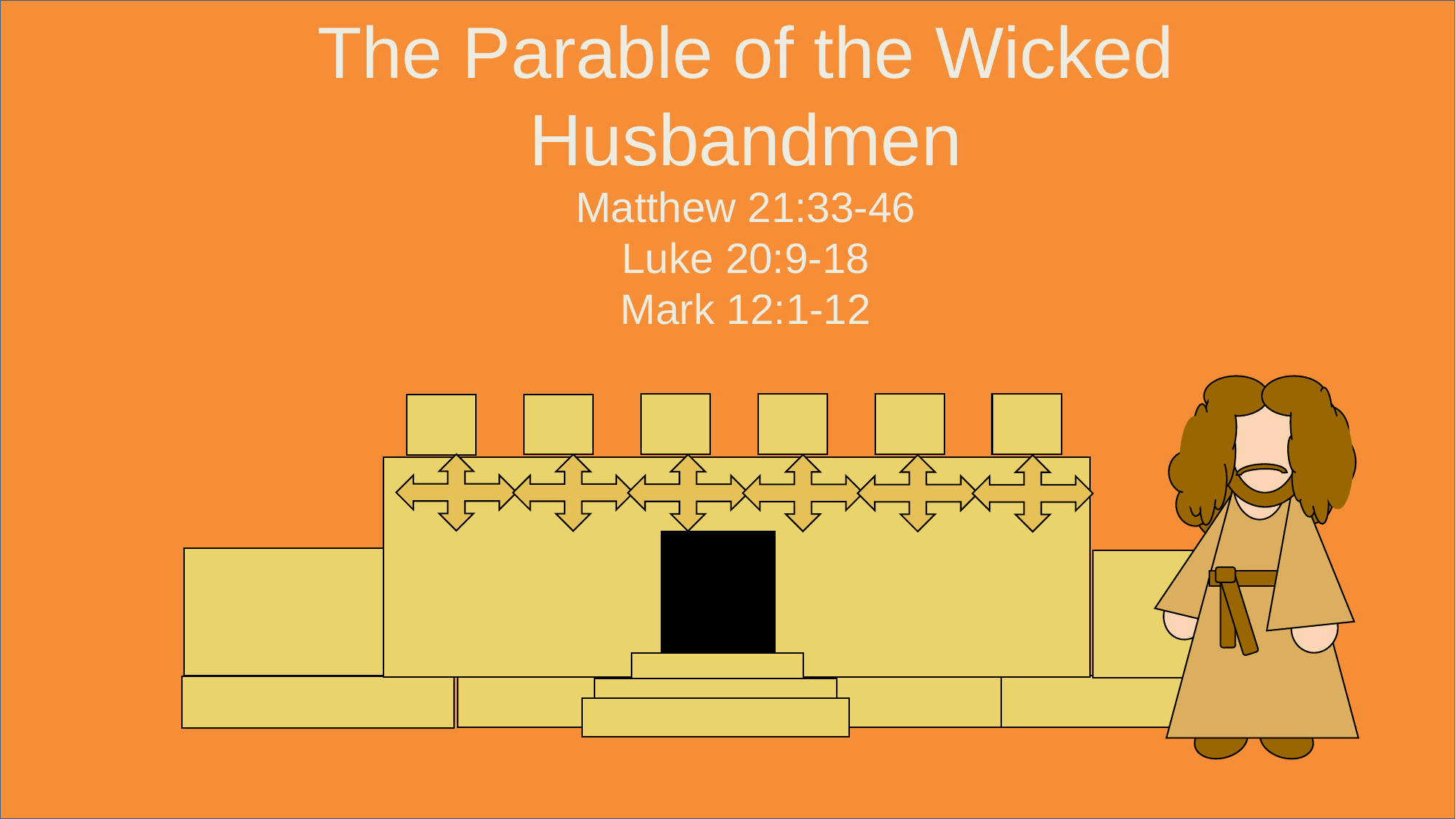

The Parable of the Wicked Husbandmen
Matthew 21:33-46
Luke 20:9-18
Mark 12:1-12